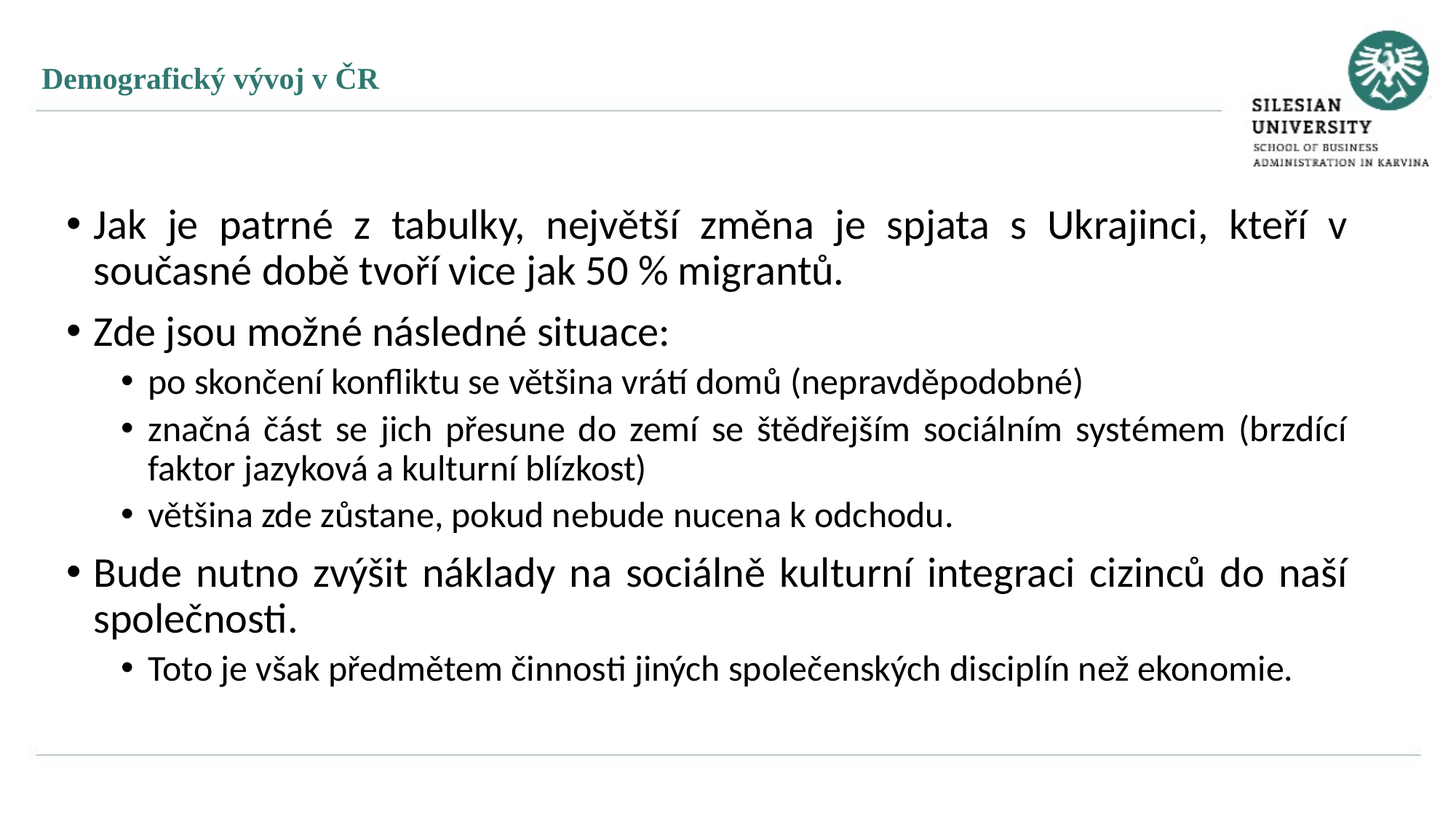

Demografický vývoj v ČR
Jak je patrné z tabulky, největší změna je spjata s Ukrajinci, kteří v současné době tvoří vice jak 50 % migrantů.
Zde jsou možné následné situace:
po skončení konfliktu se většina vrátí domů (nepravděpodobné)
značná část se jich přesune do zemí se štědřejším sociálním systémem (brzdící faktor jazyková a kulturní blízkost)
většina zde zůstane, pokud nebude nucena k odchodu.
Bude nutno zvýšit náklady na sociálně kulturní integraci cizinců do naší společnosti.
Toto je však předmětem činnosti jiných společenských disciplín než ekonomie.